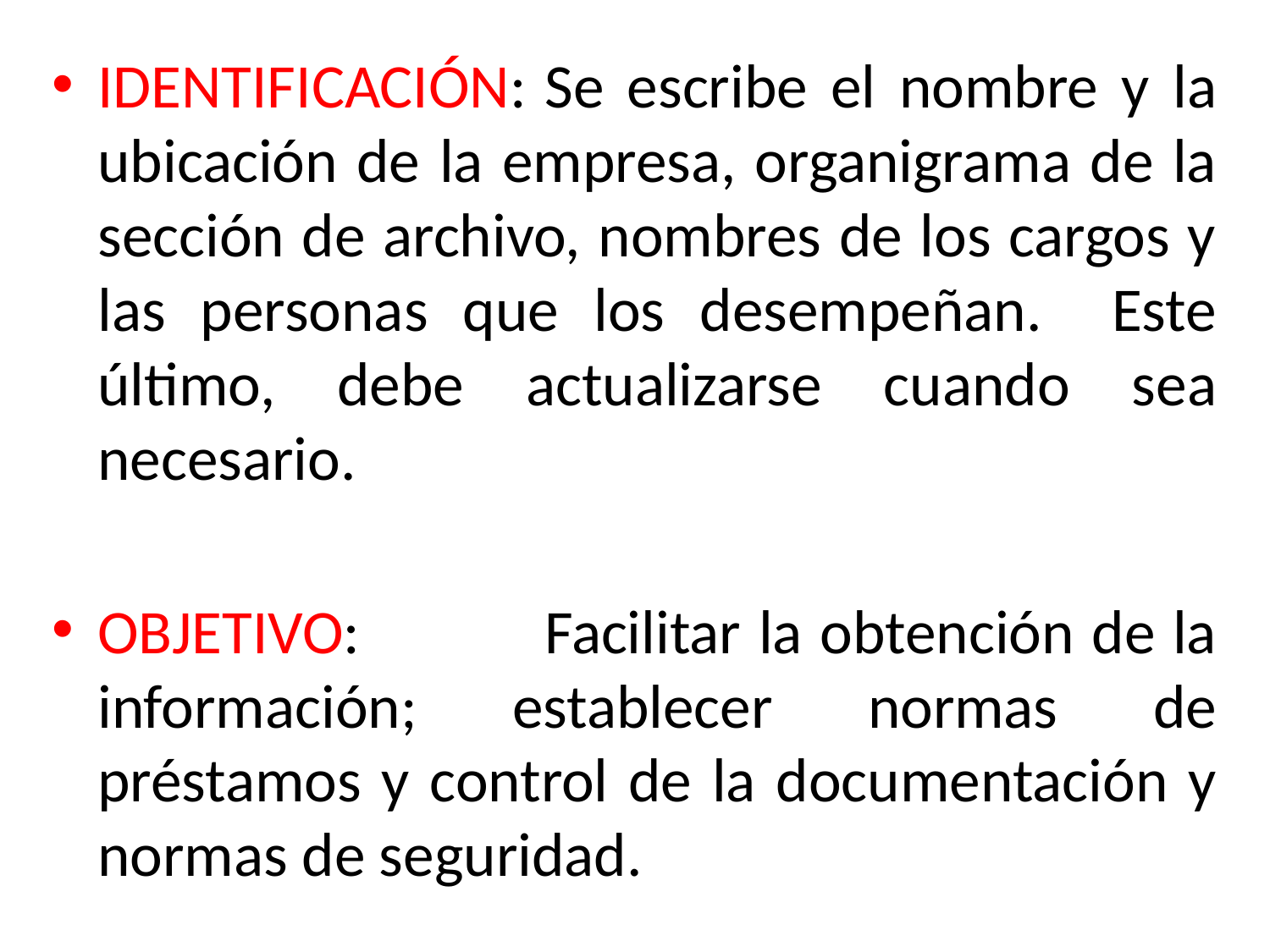

IDENTIFICACIÓN:	Se escribe el nombre y la ubicación de la empresa, organigrama de la sección de archivo, nombres de los cargos y las personas que los desempeñan.  Este último, debe actualizarse cuando sea necesario.

OBJETIVO:		Facilitar la obtención de la información; establecer normas de préstamos y control de la documentación y normas de seguridad.